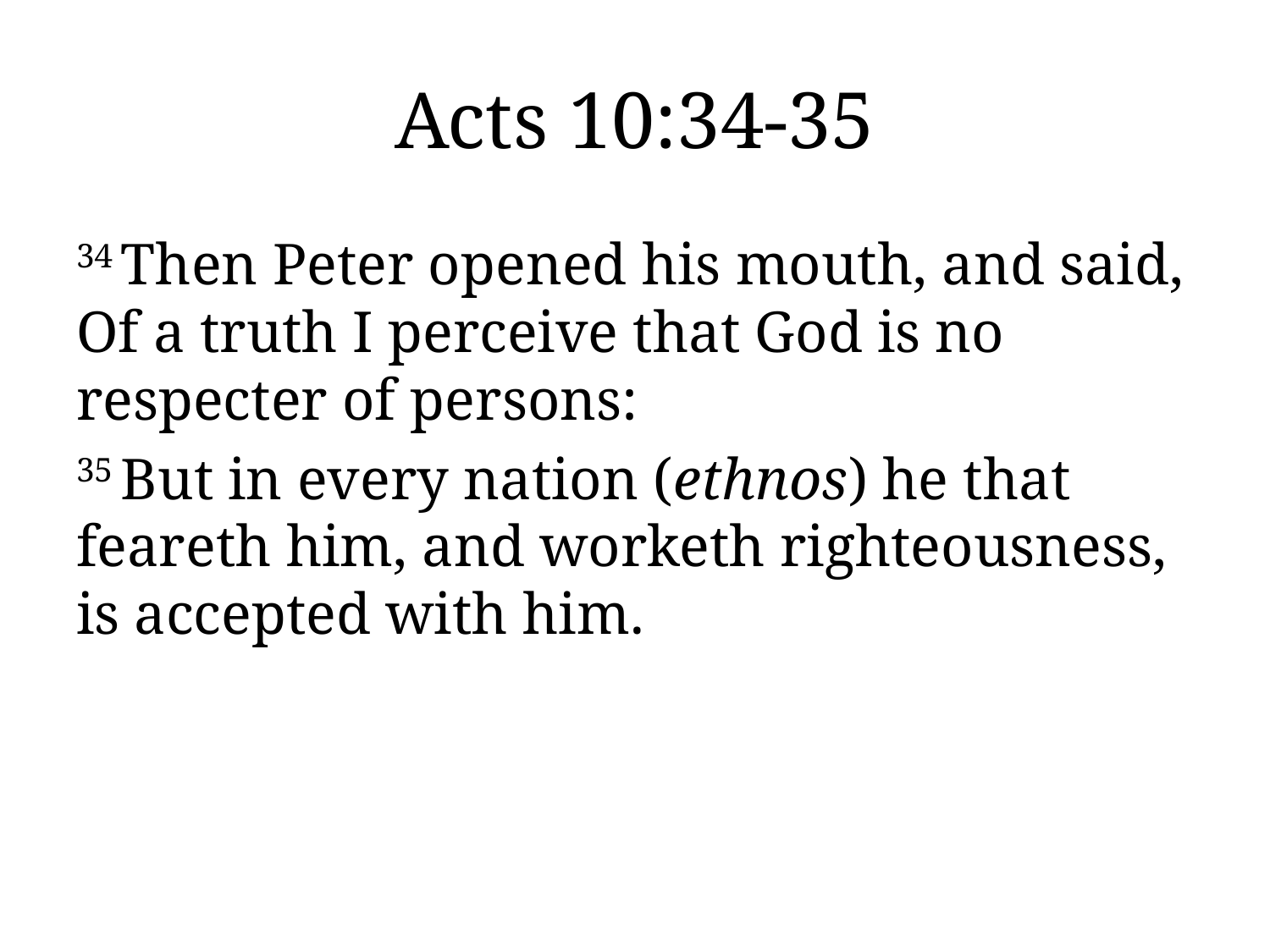

# Acts 10:34-35
34 Then Peter opened his mouth, and said, Of a truth I perceive that God is no respecter of persons:
35 But in every nation (ethnos) he that feareth him, and worketh righteousness, is accepted with him.